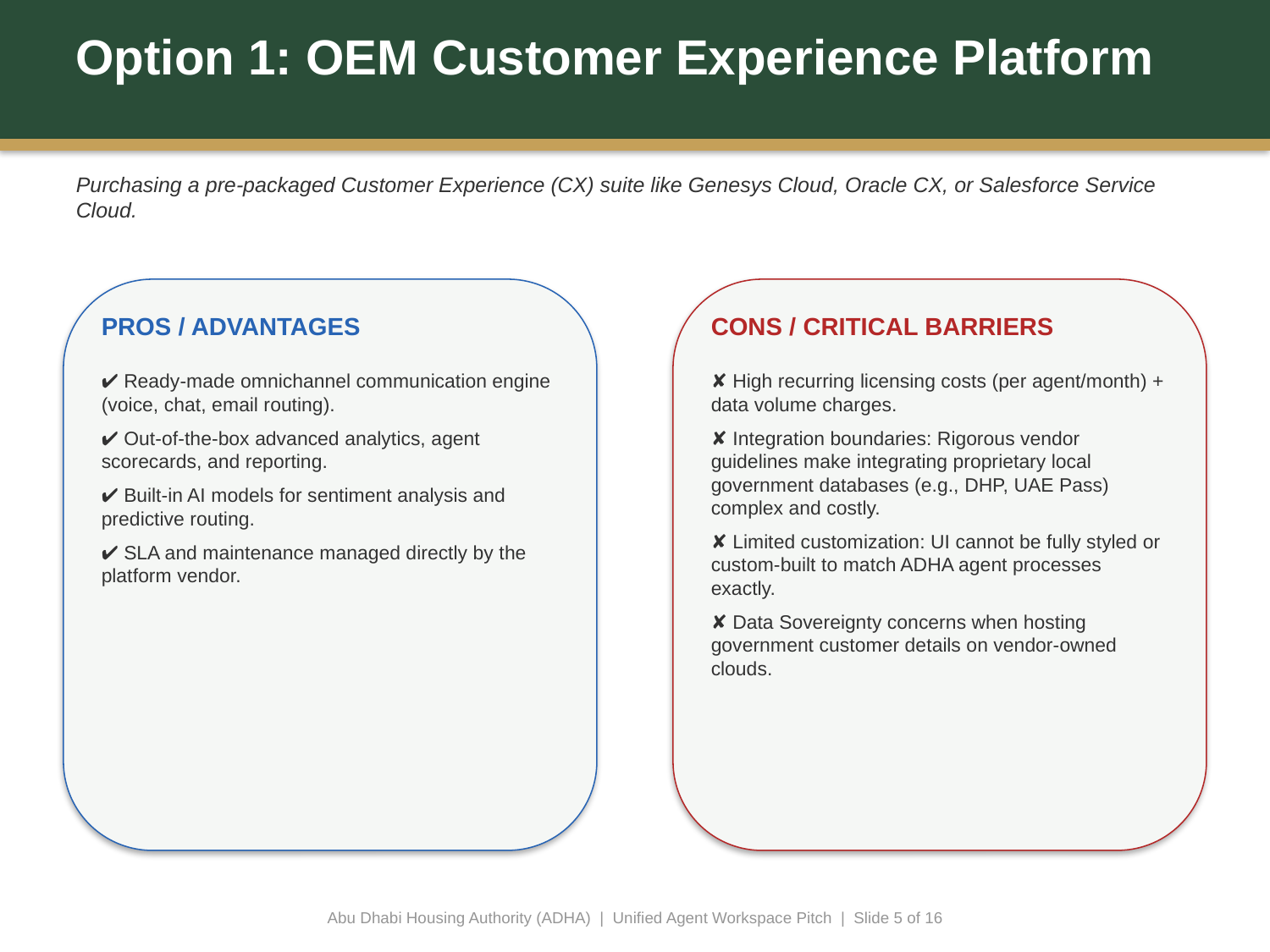

Option 1: OEM Customer Experience Platform

Purchasing a pre-packaged Customer Experience (CX) suite like Genesys Cloud, Oracle CX, or Salesforce Service Cloud.

PROS / ADVANTAGES
✔ Ready-made omnichannel communication engine (voice, chat, email routing).
✔ Out-of-the-box advanced analytics, agent scorecards, and reporting.
✔ Built-in AI models for sentiment analysis and predictive routing.
✔ SLA and maintenance managed directly by the platform vendor.
CONS / CRITICAL BARRIERS
✘ High recurring licensing costs (per agent/month) + data volume charges.
✘ Integration boundaries: Rigorous vendor guidelines make integrating proprietary local government databases (e.g., DHP, UAE Pass) complex and costly.
✘ Limited customization: UI cannot be fully styled or custom-built to match ADHA agent processes exactly.
✘ Data Sovereignty concerns when hosting government customer details on vendor-owned clouds.
Abu Dhabi Housing Authority (ADHA)  |  Unified Agent Workspace Pitch  |  Slide 5 of 16